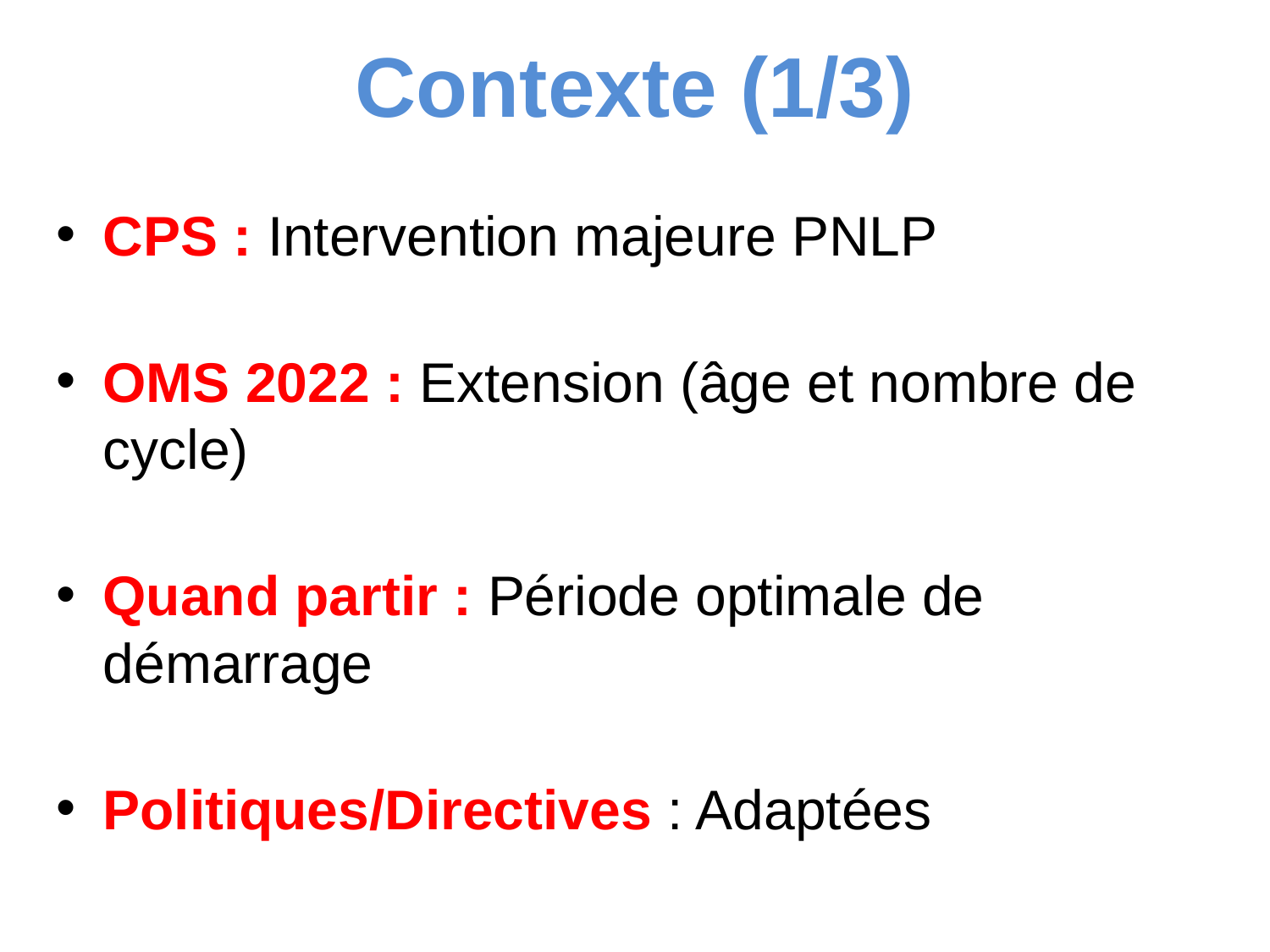

# Contexte (1/3)
CPS : Intervention majeure PNLP

OMS 2022 : Extension (âge et nombre de cycle)

Quand partir : Période optimale de démarrage

Politiques/Directives : Adaptées